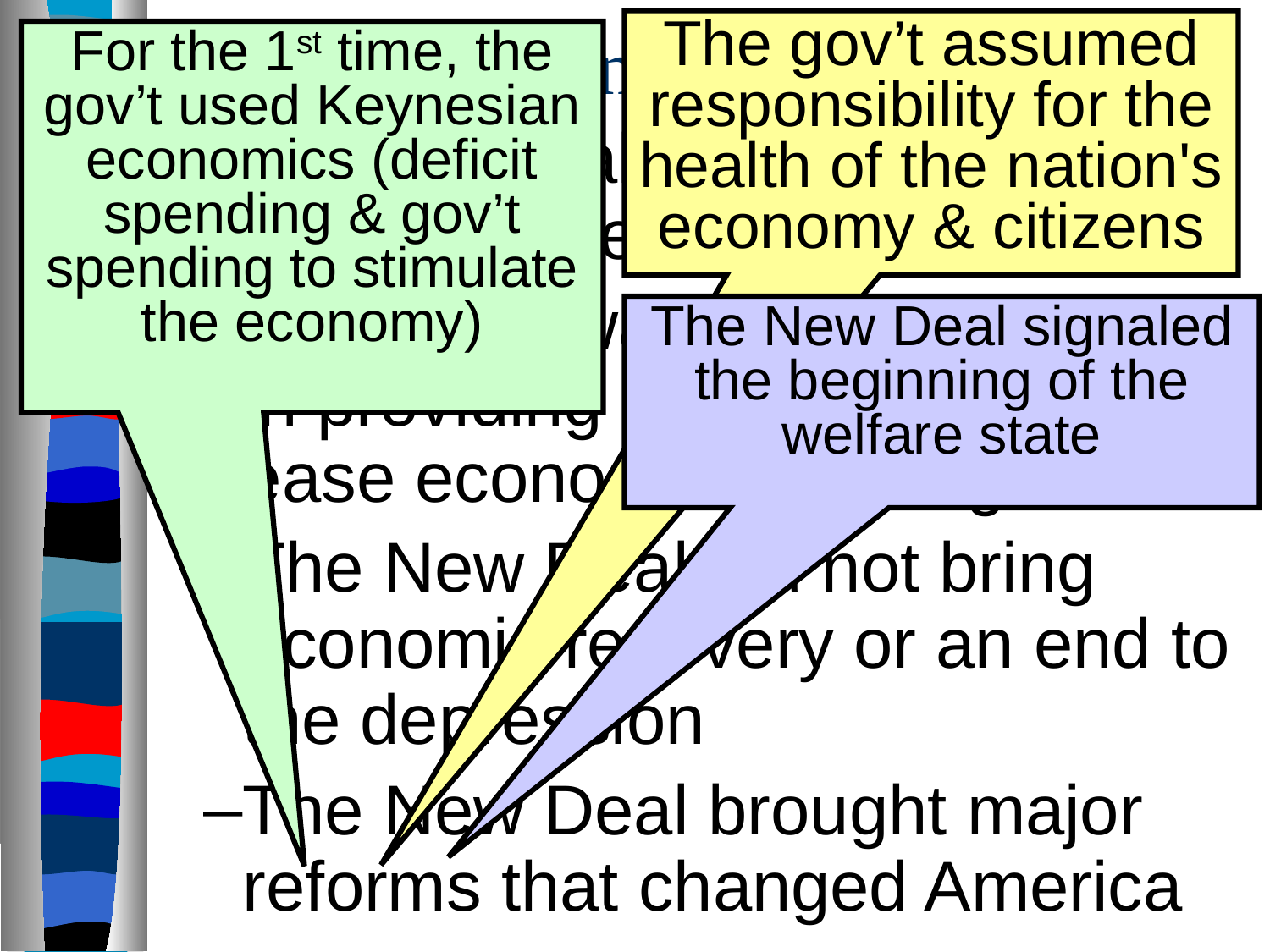

# Conclusions
The gov’t assumed responsibility for the health of the nation's economy & citizens
For the 1st time, the gov’t used Keynesian economics (deficit spending & gov’t spending to stimulate the economy)
The New Deal was made up of 3 parts: relief, recovery, & reform
New Deal was most successful in providing immediate relief to ease economic suffering
The New Deal did not bring economic recovery or an end to the depression
The New Deal brought major reforms that changed America
The New Deal signaled the beginning of the welfare state